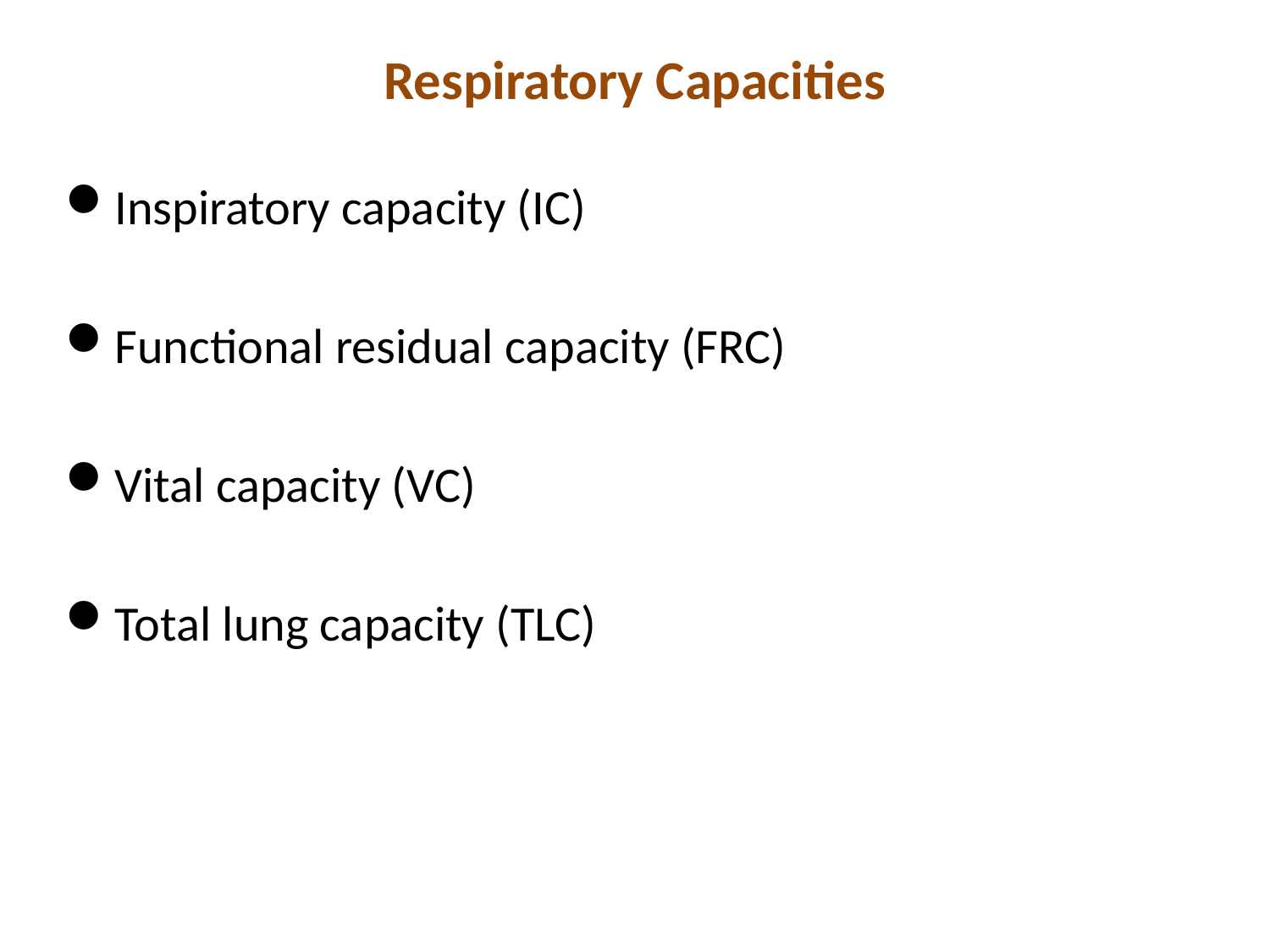

# Respiratory Capacities
Inspiratory capacity (IC)

Functional residual capacity (FRC)

Vital capacity (VC)

Total lung capacity (TLC)